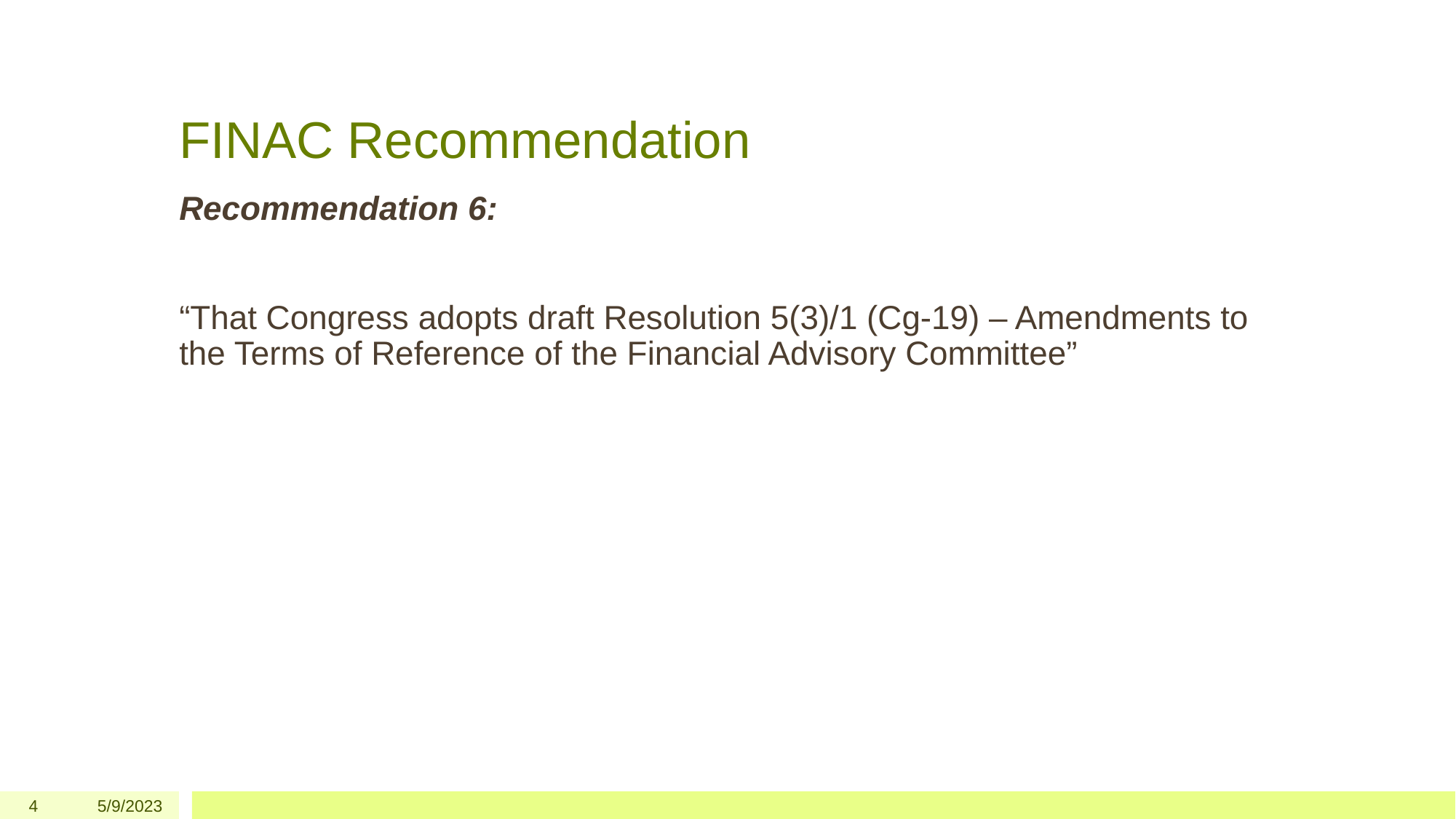

# FINAC Recommendation
Recommendation 6:

“That Congress adopts draft Resolution 5(3)/1 (Cg-19) – Amendments to the Terms of Reference of the Financial Advisory Committee”
4
5/9/2023